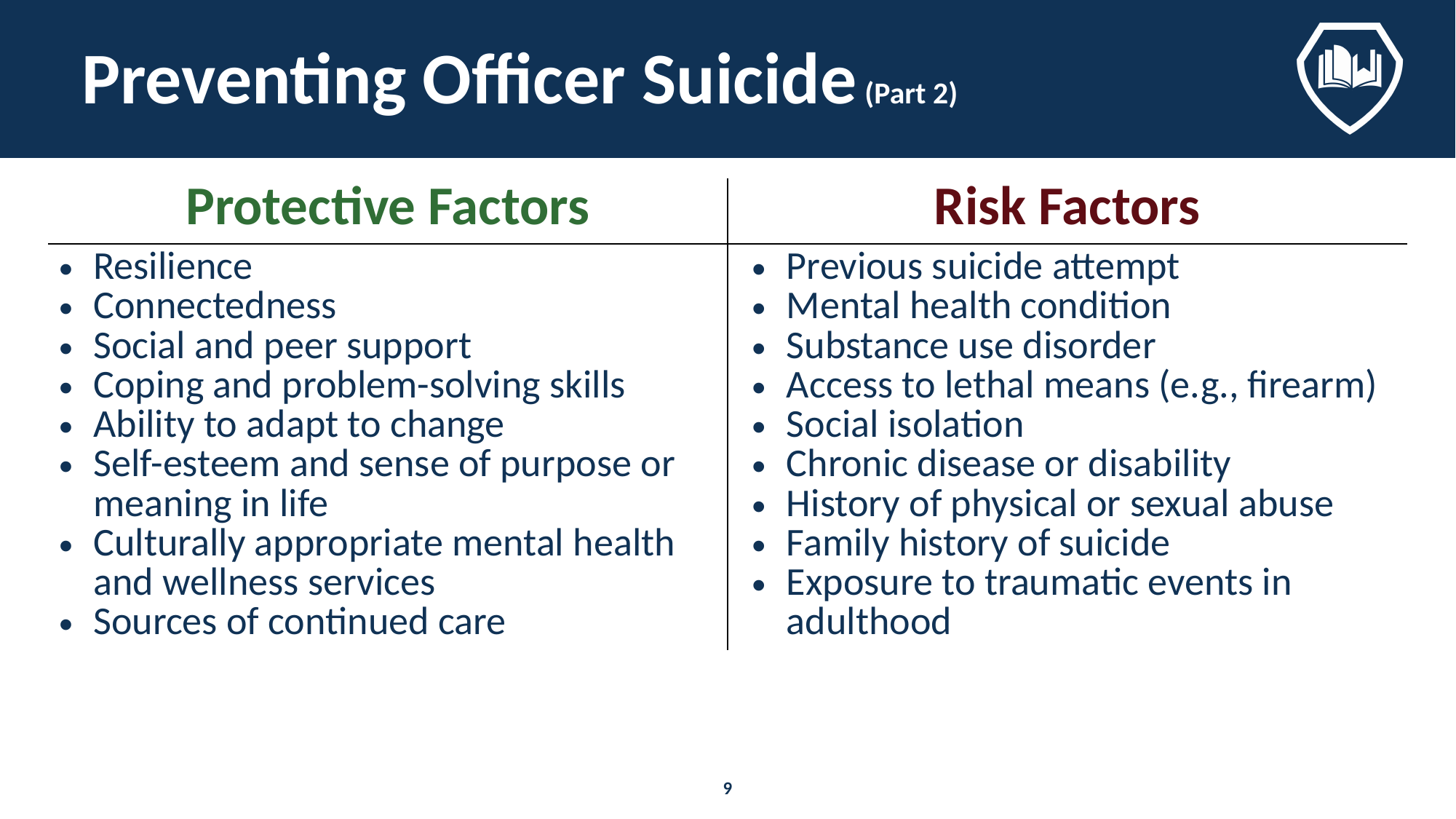

# Preventing Officer Suicide (Part 2)
| Protective Factors | Risk Factors |
| --- | --- |
| Resilience Connectedness Social and peer support Coping and problem-solving skills Ability to adapt to change Self-esteem and sense of purpose or meaning in life Culturally appropriate mental health and wellness services Sources of continued care | Previous suicide attempt Mental health condition Substance use disorder Access to lethal means (e.g., firearm) Social isolation Chronic disease or disability History of physical or sexual abuse Family history of suicide Exposure to traumatic events in adulthood |